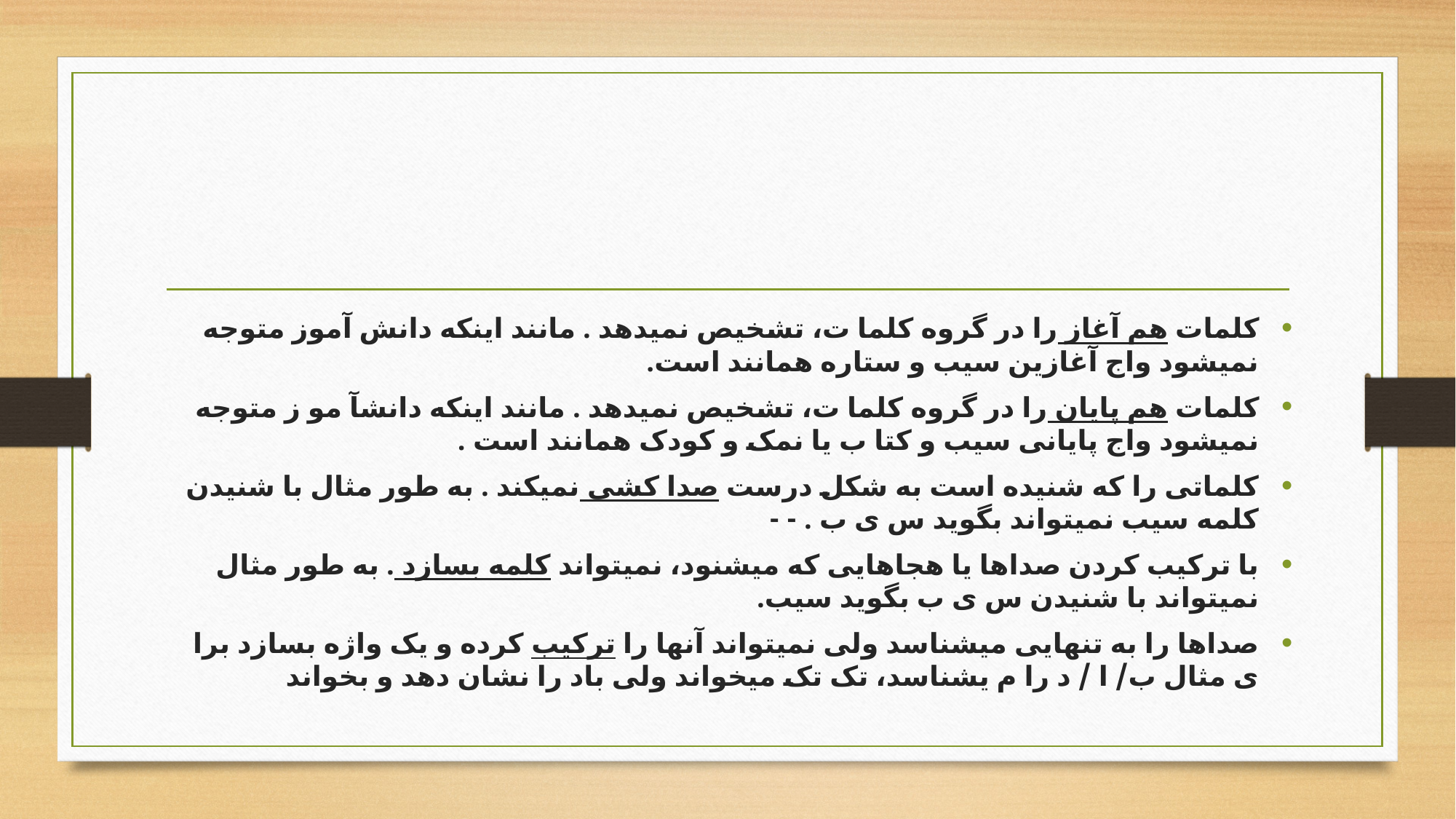

#
کلمات هم آغاز را در گروه کلما ت، تشخیص نمیدهد . مانند اینکه دانش آموز متوجه نمیشود واج آغازین سیب و ستاره همانند است.
کلمات هم پایان را در گروه کلما ت، تشخیص نمیدهد . مانند اینکه دانشآ مو ز متوجه نمیشود واج پایانی سیب و کتا ب یا نمک و کودک همانند است .
کلماتی را که شنیده است به شکل درست صدا کشی نمیکند . به طور مثال با شنیدن کلمه سیب نمیتواند بگوید س ی ب . - -
با ترکیب کردن صداها یا هجاهایی که میشنود، نمیتواند کلمه بسازد . به طور مثال نمیتواند با شنیدن س ی ب بگوید سیب.
صداها را به تنهایی میشناسد ولی نمیتواند آنها را ترکیب کرده و یک واژه بسازد برا ی مثال ب/ ا / د را م یشناسد، تک تک میخواند ولی باد را نشان دهد و بخواند